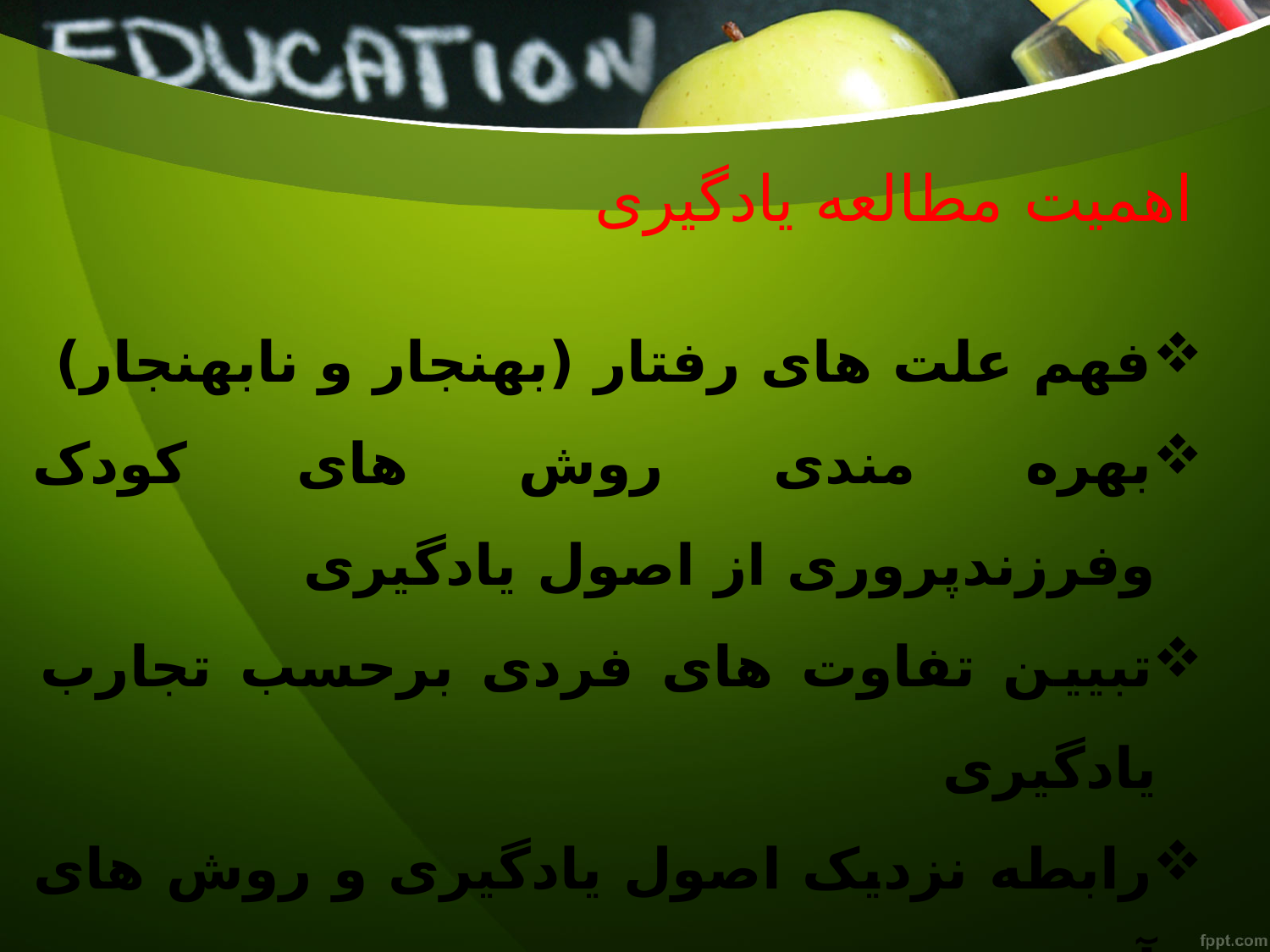

# اهمیت مطالعه یادگیری
فهم علت های رفتار (بهنجار و نابهنجار)
بهره مندی روش های کودک وفرزندپروری از اصول یادگیری
تبیین تفاوت های فردی برحسب تجارب یادگیری
رابطه نزدیک اصول یادگیری و روش های آموزشی